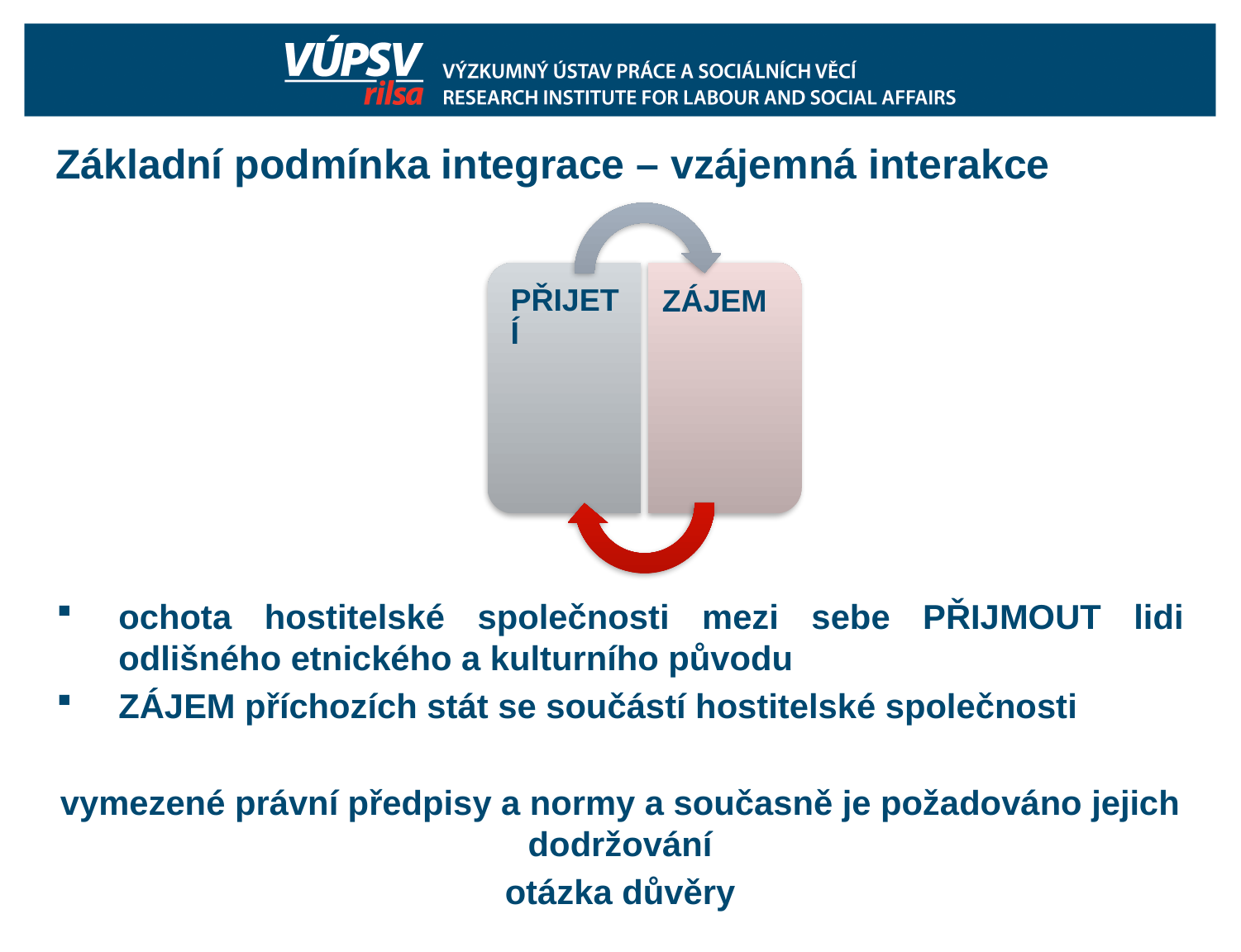

# Základní podmínka integrace – vzájemná interakce
PŘIJETÍ
ZÁJEM

ochota hostitelské společnosti mezi sebe PŘIJMOUT lidi odlišného etnického a kulturního původu
ZÁJEM příchozích stát se součástí hostitelské společnosti

vymezené právní předpisy a normy a současně je požadováno jejich dodržování
otázka důvěry